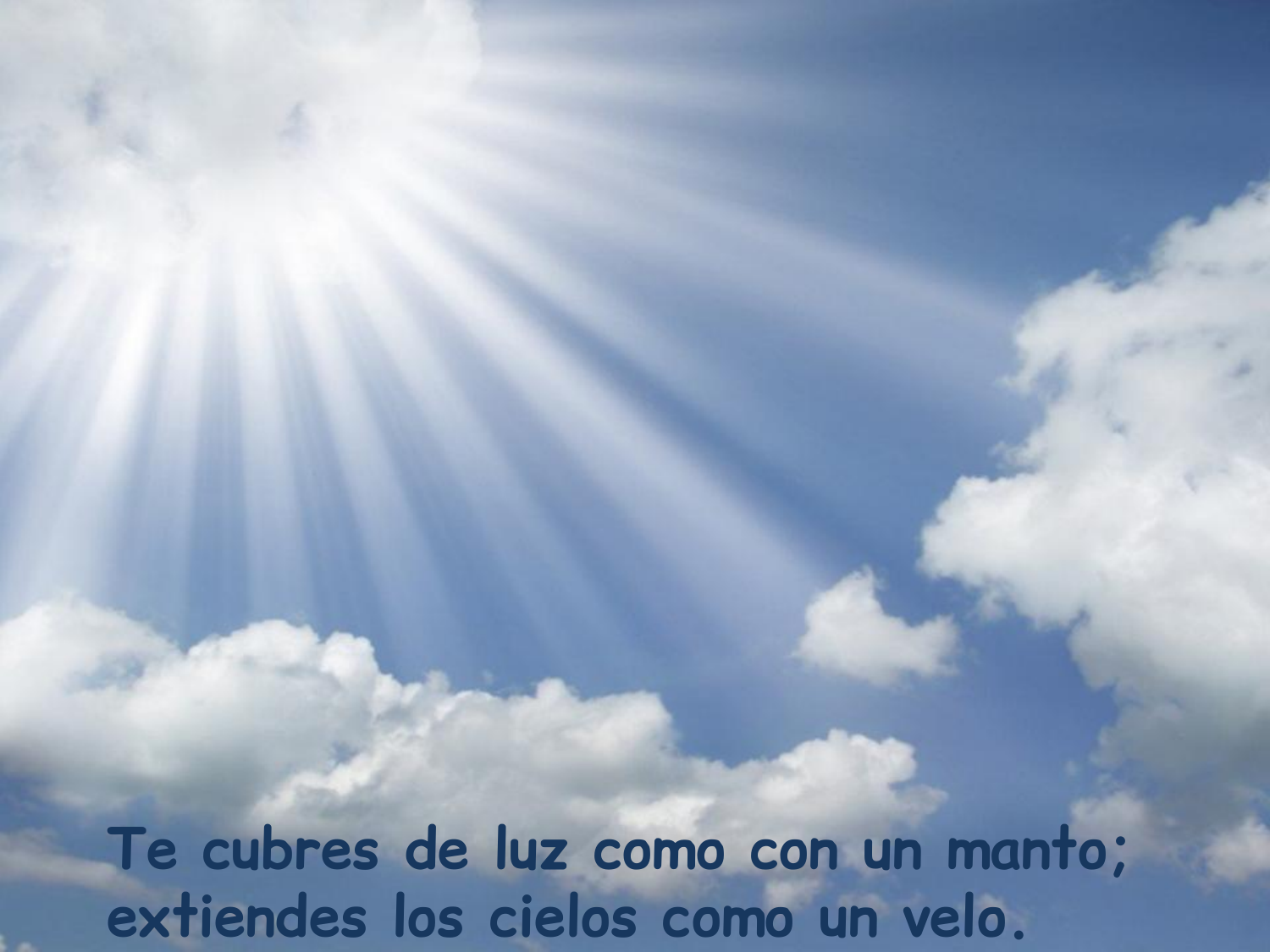

Te cubres de luz como con un manto;
extiendes los cielos como un velo.